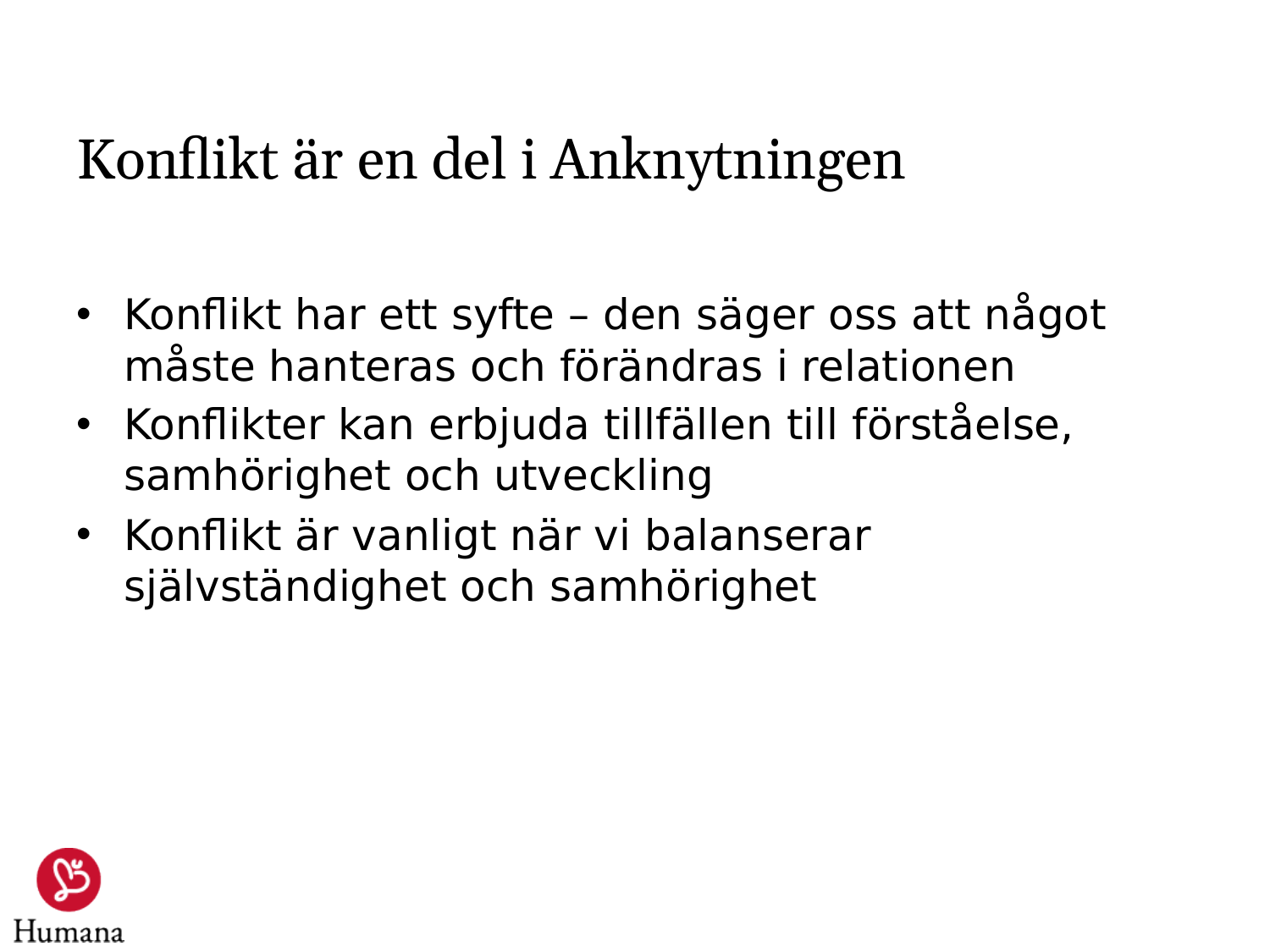

# Konflikt är en del i Anknytningen

Konflikt har ett syfte – den säger oss att något måste hanteras och förändras i relationen
Konflikter kan erbjuda tillfällen till förståelse, samhörighet och utveckling
Konflikt är vanligt när vi balanserar självständighet och samhörighet